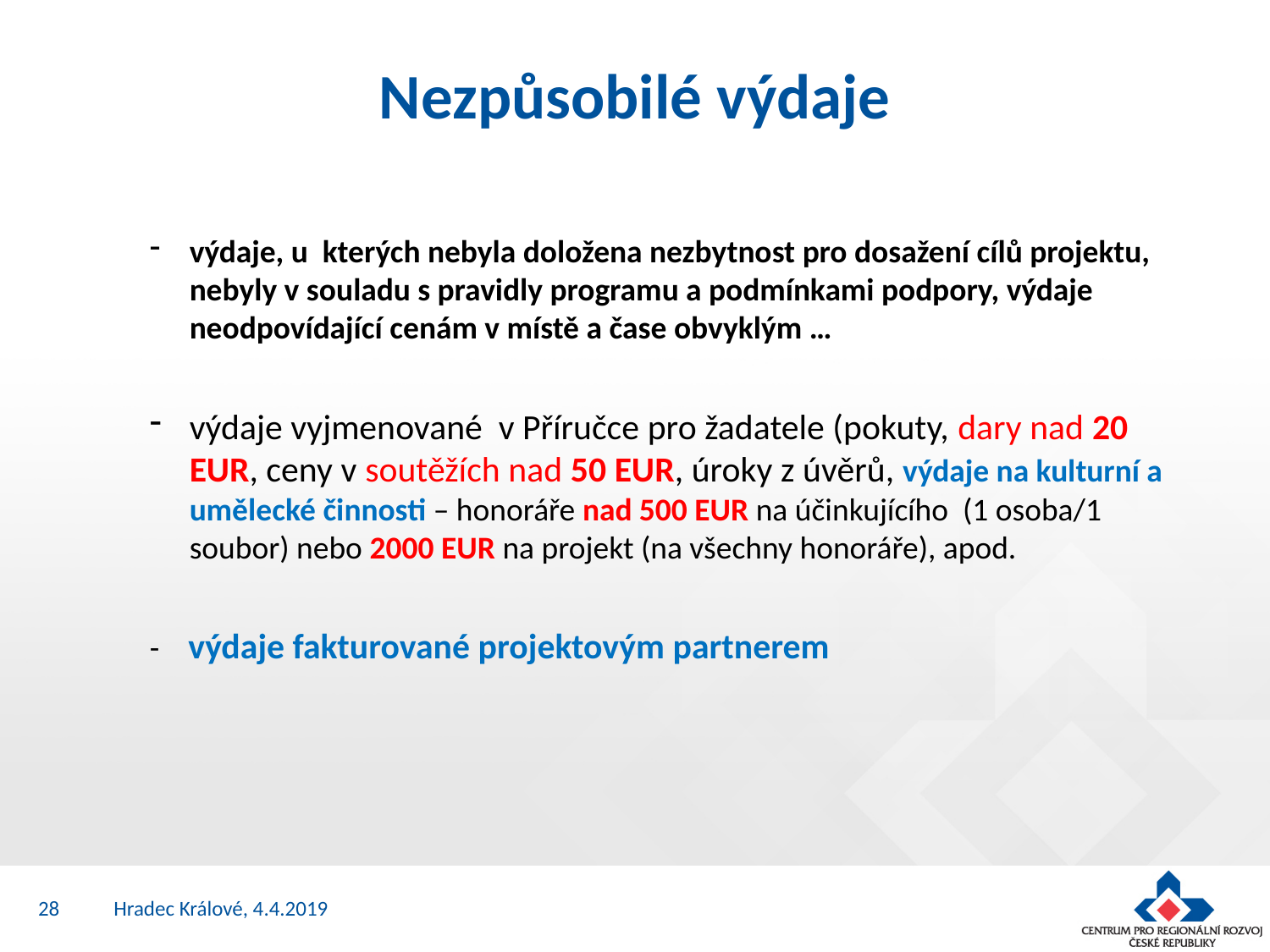

# Nezpůsobilé výdaje
výdaje, u  kterých nebyla doložena nezbytnost pro dosažení cílů projektu, nebyly v souladu s pravidly programu a podmínkami podpory, výdaje neodpovídající cenám v místě a čase obvyklým …

výdaje vyjmenované  v Příručce pro žadatele (pokuty, dary nad 20 EUR, ceny v soutěžích nad 50 EUR, úroky z úvěrů, výdaje na kulturní a umělecké činnosti – honoráře nad 500 EUR na účinkujícího  (1 osoba/1 soubor) nebo 2000 EUR na projekt (na všechny honoráře), apod.

-    výdaje fakturované projektovým partnerem
28
Hradec Králové, 4.4.2019